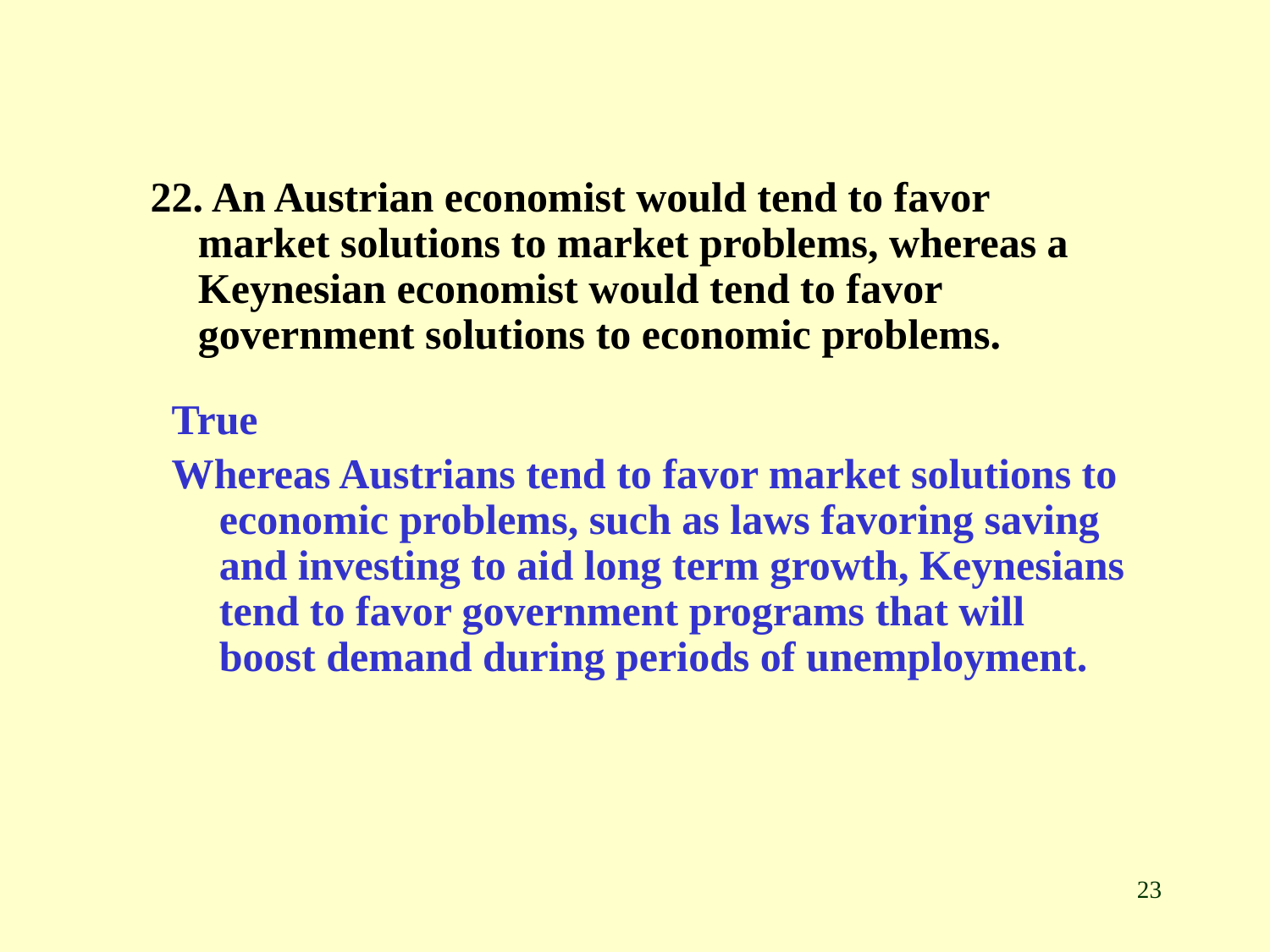

22. An Austrian economist would tend to favor market solutions to market problems, whereas a Keynesian economist would tend to favor government solutions to economic problems.
True
Whereas Austrians tend to favor market solutions to economic problems, such as laws favoring saving and investing to aid long term growth, Keynesians tend to favor government programs that will boost demand during periods of unemployment.
23